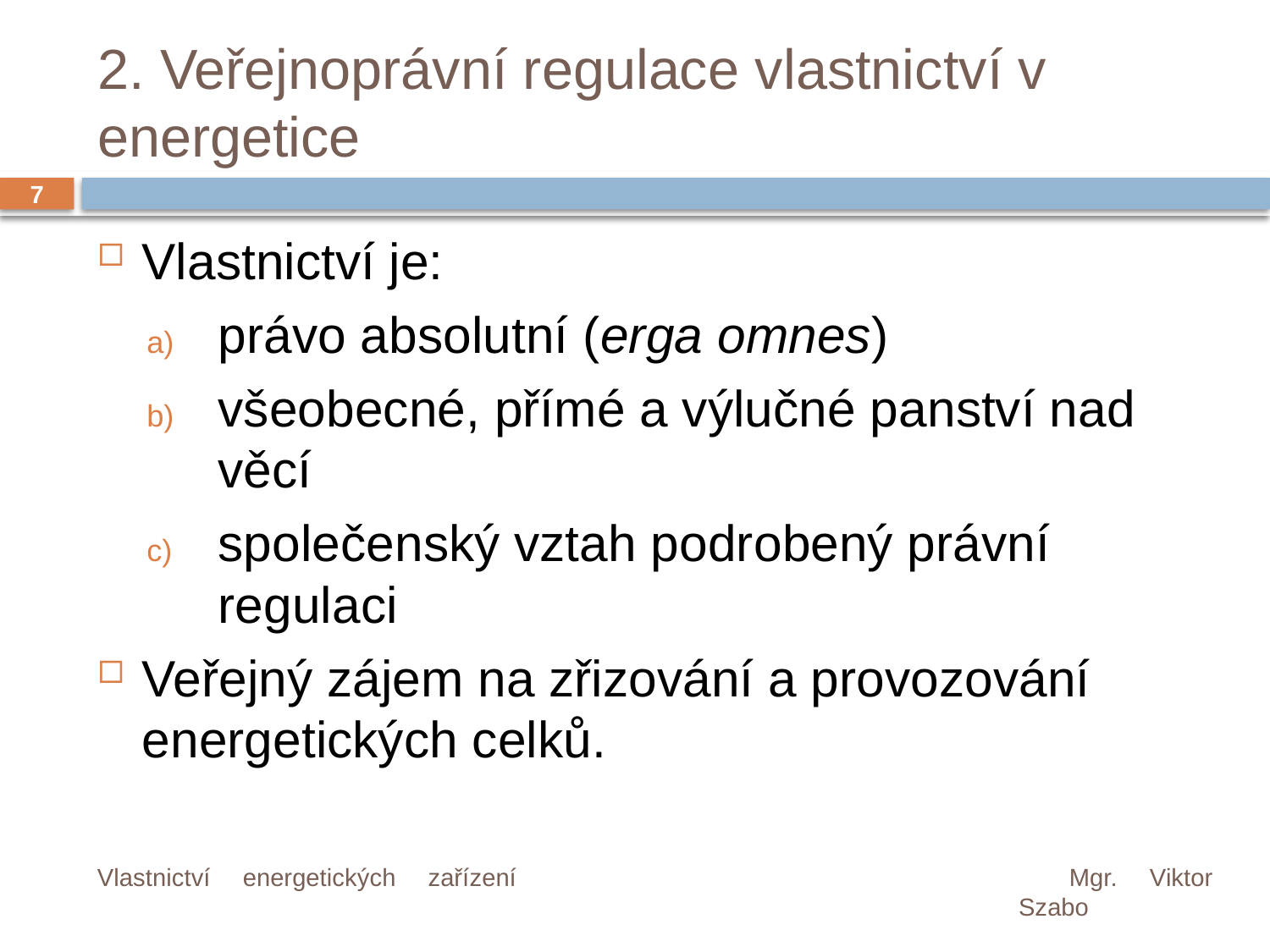

# 2. Veřejnoprávní regulace vlastnictví v energetice
7
Vlastnictví je:
právo absolutní (erga omnes)
všeobecné, přímé a výlučné panství nad věcí
společenský vztah podrobený právní regulaci
Veřejný zájem na zřizování a provozování energetických celků.
Vlastnictví energetických zařízení	Mgr. Viktor Szabo